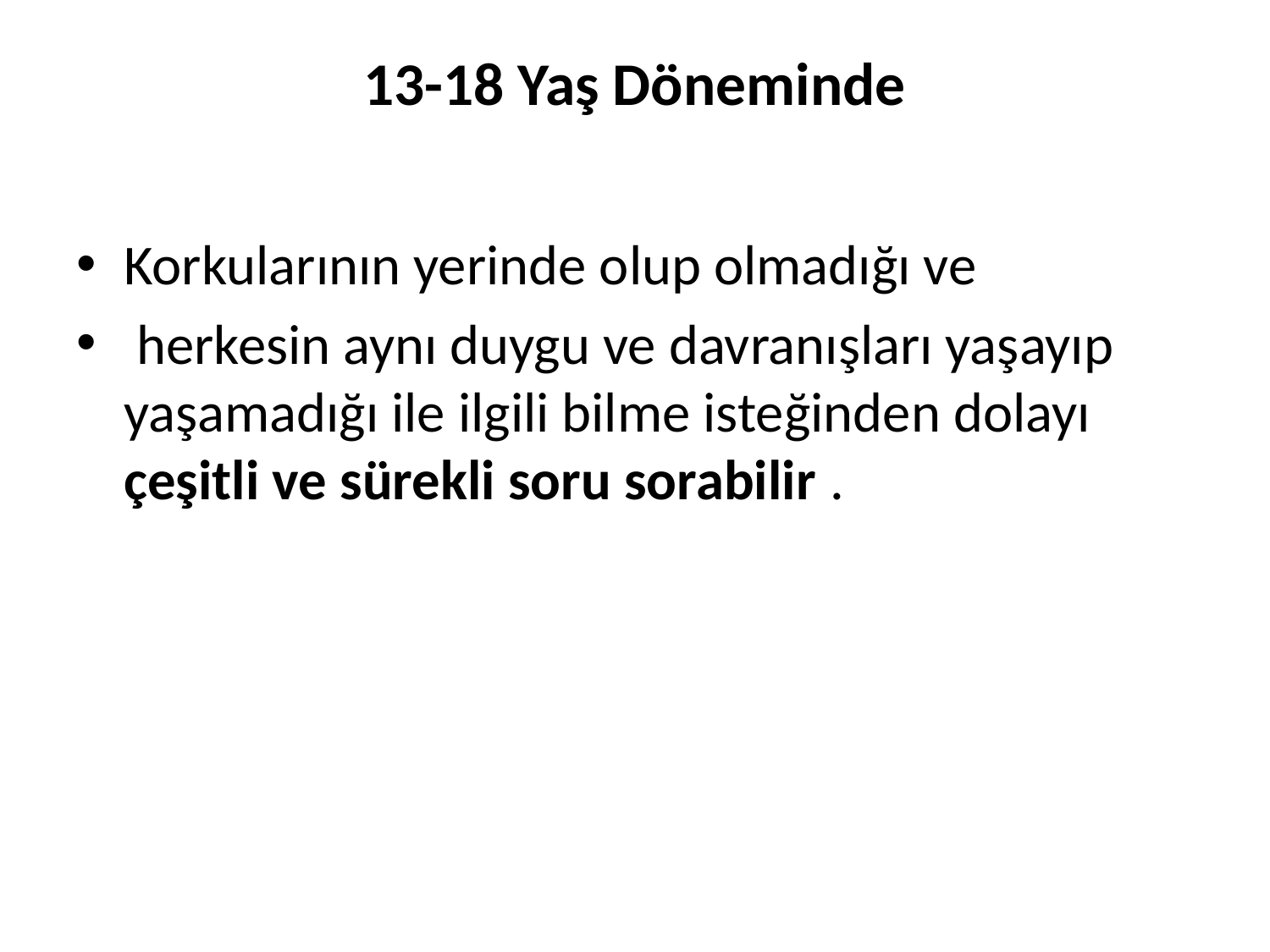

# 13-18 Yaş Döneminde
Korkularının yerinde olup olmadığı ve
 herkesin aynı duygu ve davranışları yaşayıp yaşamadığı ile ilgili bilme isteğinden dolayı çeşitli ve sürekli soru sorabilir .